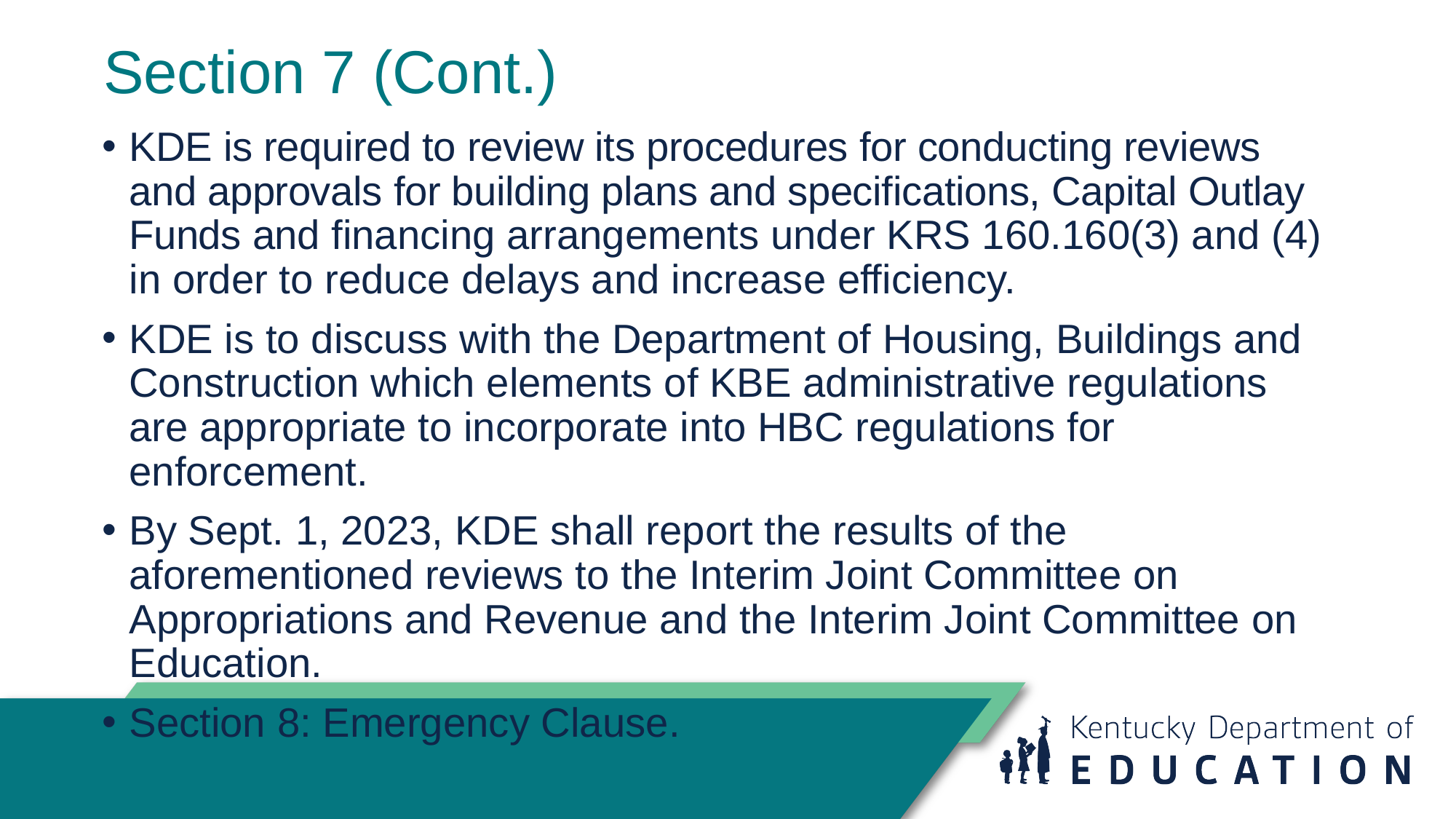

# Section 7 (Cont.)
KDE is required to review its procedures for conducting reviews and approvals for building plans and specifications, Capital Outlay Funds and financing arrangements under KRS 160.160(3) and (4) in order to reduce delays and increase efficiency.
KDE is to discuss with the Department of Housing, Buildings and Construction which elements of KBE administrative regulations are appropriate to incorporate into HBC regulations for enforcement.
By Sept. 1, 2023, KDE shall report the results of the aforementioned reviews to the Interim Joint Committee on Appropriations and Revenue and the Interim Joint Committee on Education.
Section 8: Emergency Clause.